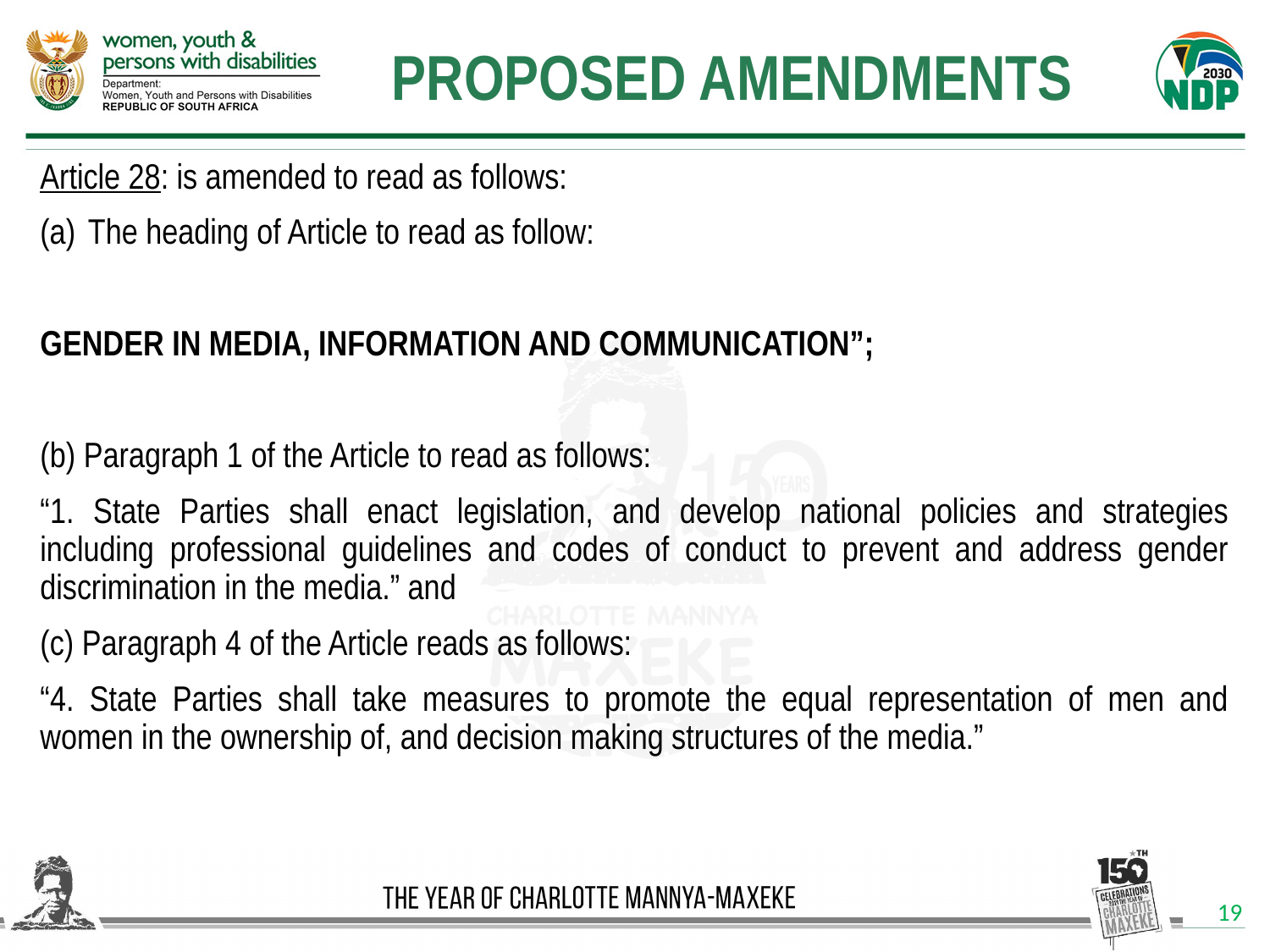

PROPOSED AMENDMENTS
Article 28: is amended to read as follows:
The heading of Article to read as follow:

GENDER IN MEDIA, INFORMATION AND COMMUNICATION”;

(b) Paragraph 1 of the Article to read as follows:
“1. State Parties shall enact legislation, and develop national policies and strategies including professional guidelines and codes of conduct to prevent and address gender discrimination in the media.” and
(c) Paragraph 4 of the Article reads as follows:
“4. State Parties shall take measures to promote the equal representation of men and women in the ownership of, and decision making structures of the media.”